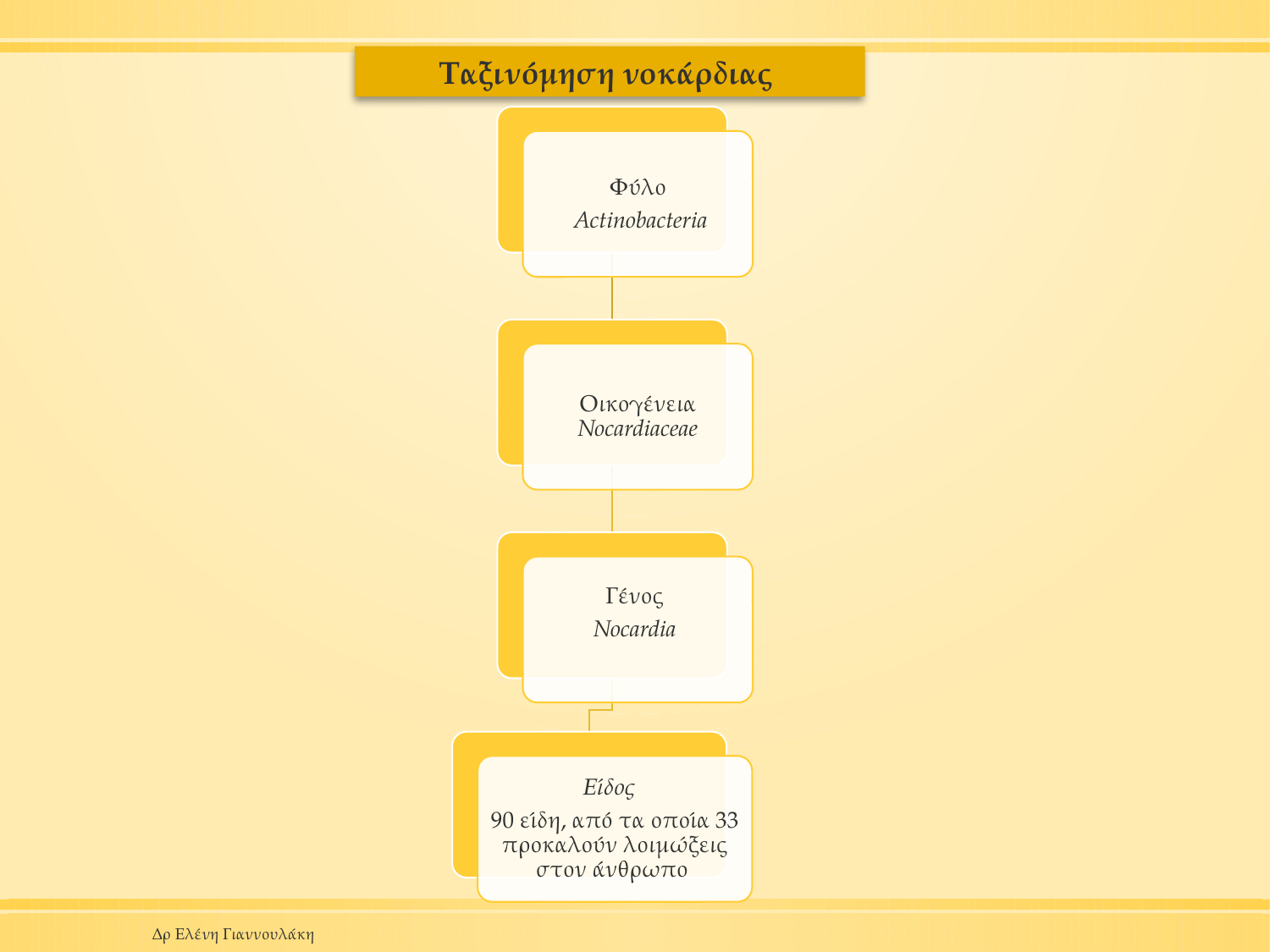

Ταξινόμηση νοκάρδιας
Φύλο
 Actinobacteria
Οικογένεια Nocardiaceae
Γένος
Nocardia

Είδος
90 είδη, από τα οποία 33 προκαλούν λοιμώξεις στον άνθρωπο
Δρ Ελένη Γιαννουλάκη